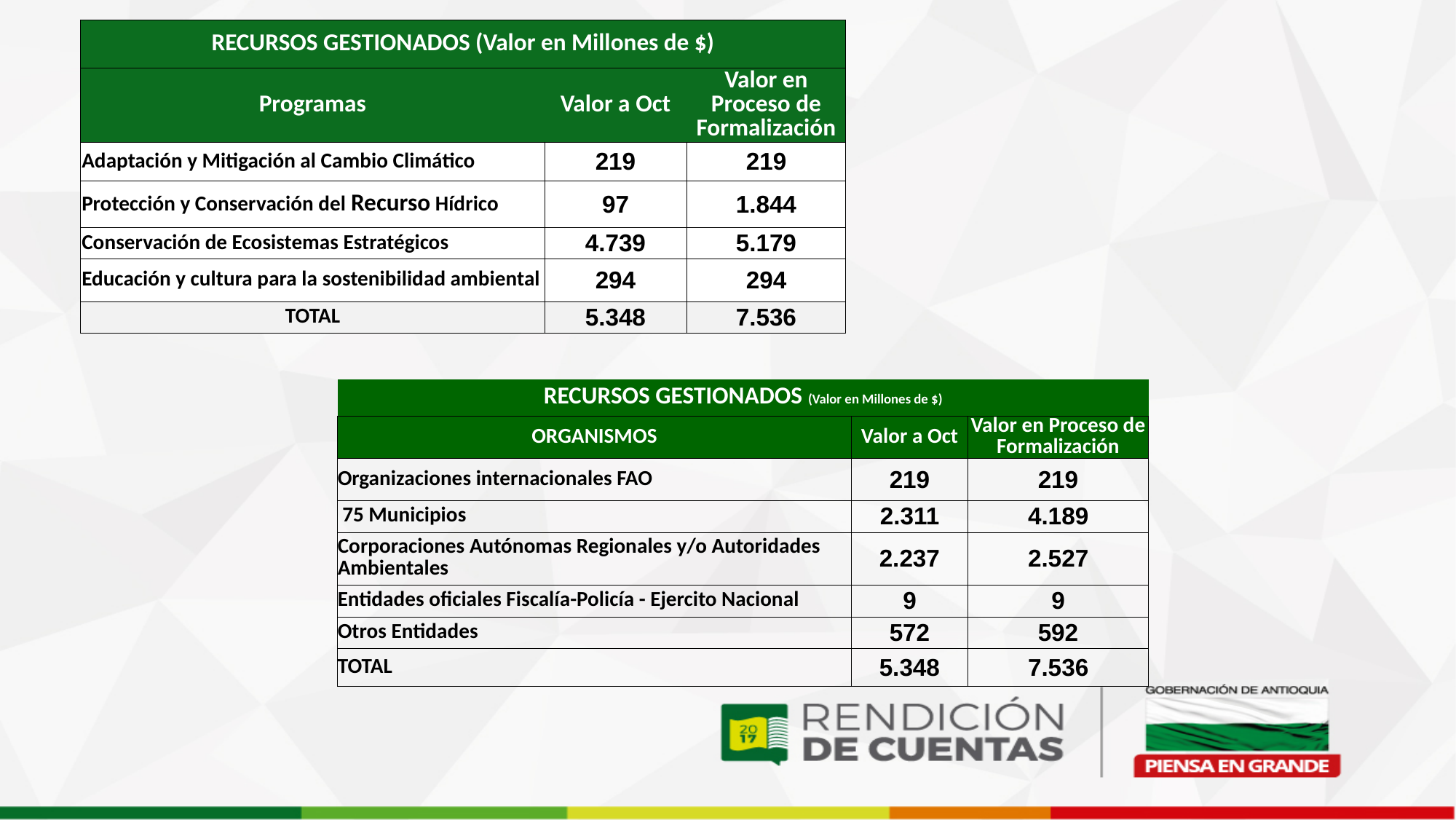

| RECURSOS GESTIONADOS (Valor en Millones de $) |  |  |
| --- | --- | --- |
| Programas | Valor a Oct | Valor en Proceso de Formalización |
| Adaptación y Mitigación al Cambio Climático | 219 | 219 |
| Protección y Conservación del Recurso Hídrico | 97 | 1.844 |
| Conservación de Ecosistemas Estratégicos | 4.739 | 5.179 |
| Educación y cultura para la sostenibilidad ambiental | 294 | 294 |
| TOTAL | 5.348 | 7.536 |
| RECURSOS GESTIONADOS (Valor en Millones de $) |  |  |
| --- | --- | --- |
| ORGANISMOS | Valor a Oct | Valor en Proceso de Formalización |
| Organizaciones internacionales FAO | 219 | 219 |
| 75 Municipios | 2.311 | 4.189 |
| Corporaciones Autónomas Regionales y/o Autoridades Ambientales | 2.237 | 2.527 |
| Entidades oficiales Fiscalía-Policía - Ejercito Nacional | 9 | 9 |
| Otros Entidades | 572 | 592 |
| TOTAL | 5.348 | 7.536 |